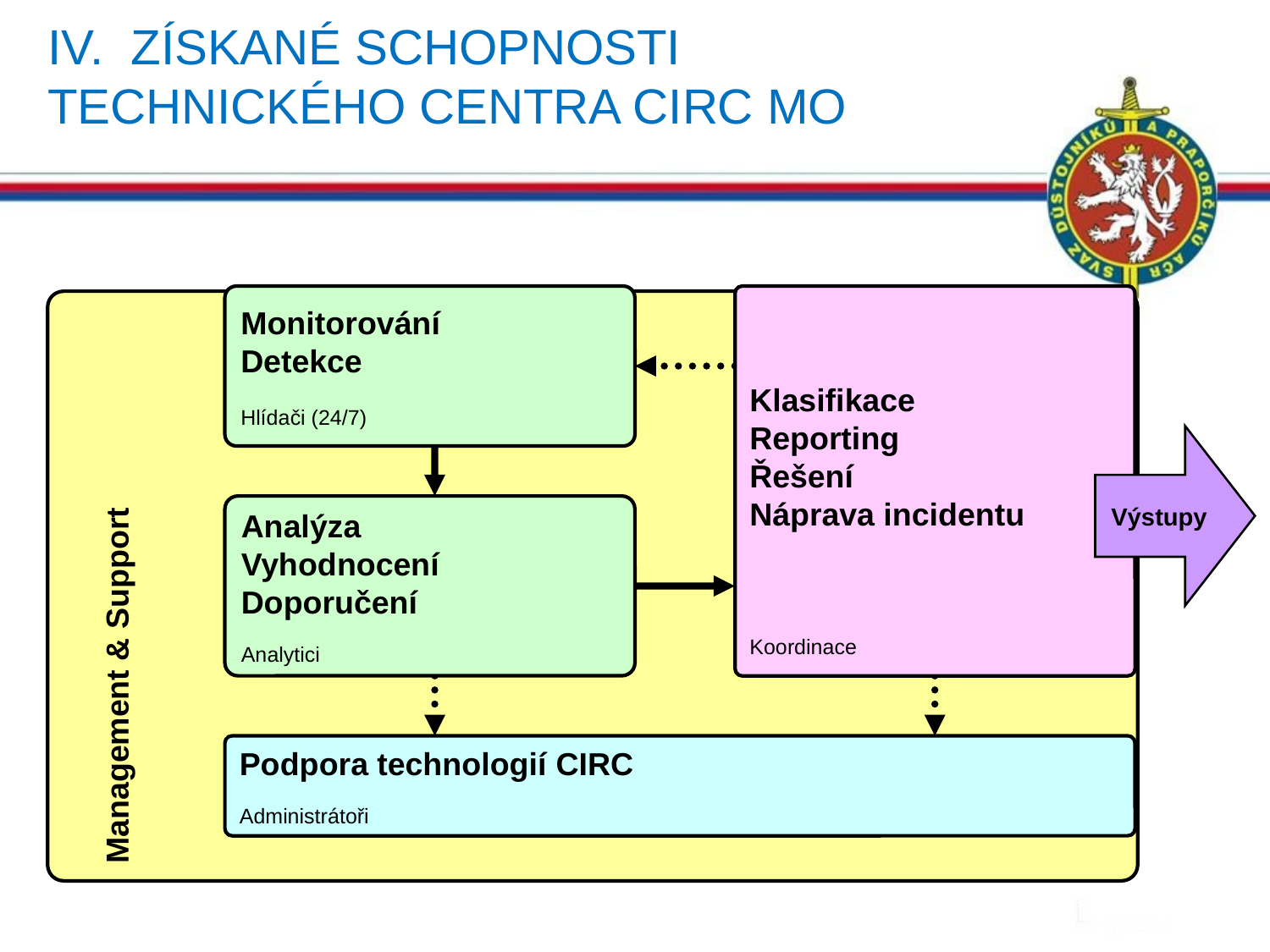

# IV.  ZÍSKANÉ SCHOPNOSTI TECHNICKÉHO CENTRA CIRC MO

Management & Support
Monitorování
Detekce

Hlídači (24/7)

Klasifikace
Reporting
Řešení
Náprava incidentu

Koordinace

Výstupy

Analýza
Vyhodnocení
Doporučení

Analytici

Podpora technologií CIRC

Administrátoři

24